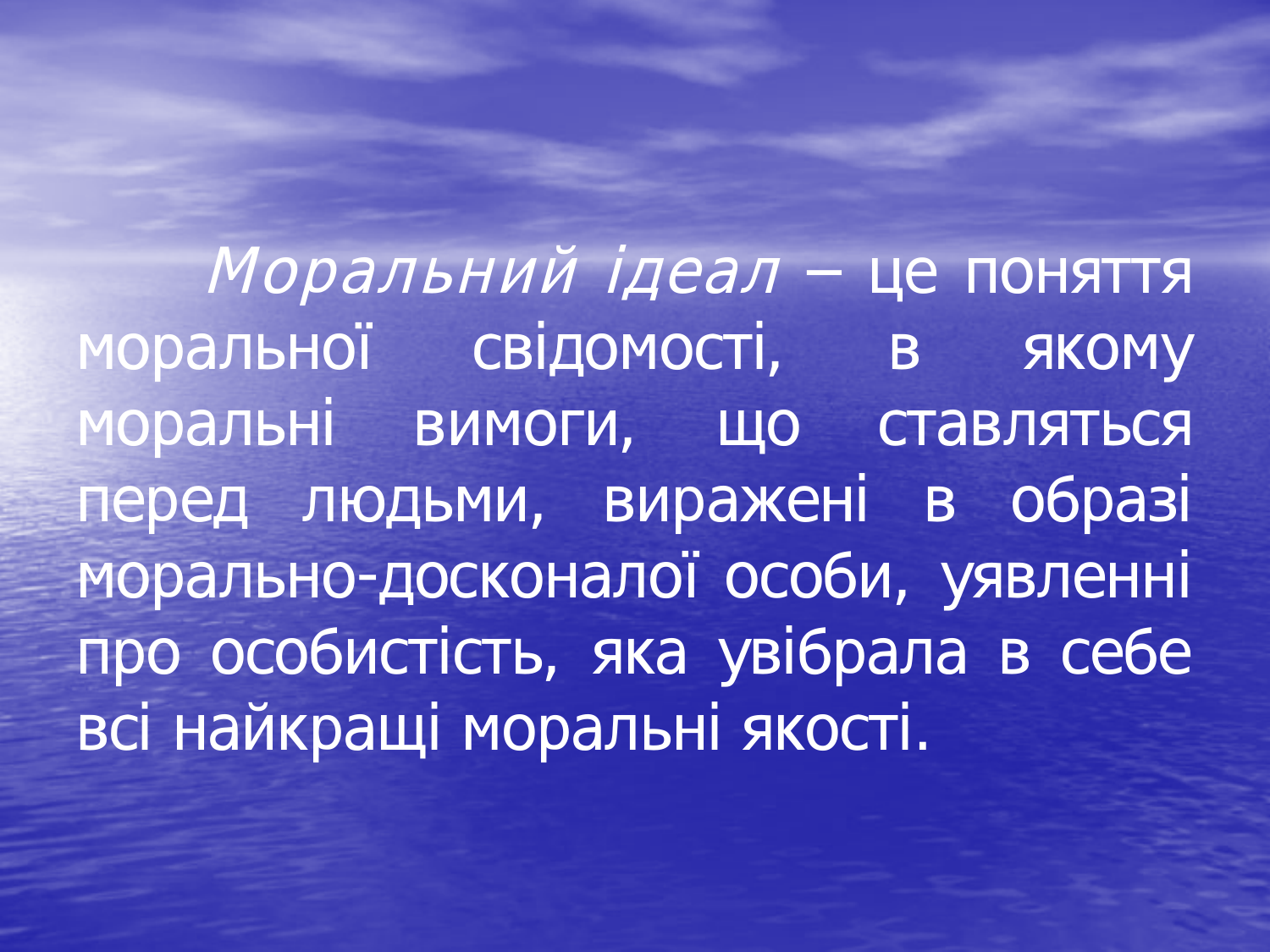

# Моральний ідеал – це поняття моральної свідомості, в якому моральні вимоги, що ставляться перед людьми, виражені в образі морально-досконалої особи, уявленні про особистість, яка увібрала в себе всі найкращі моральні якості.